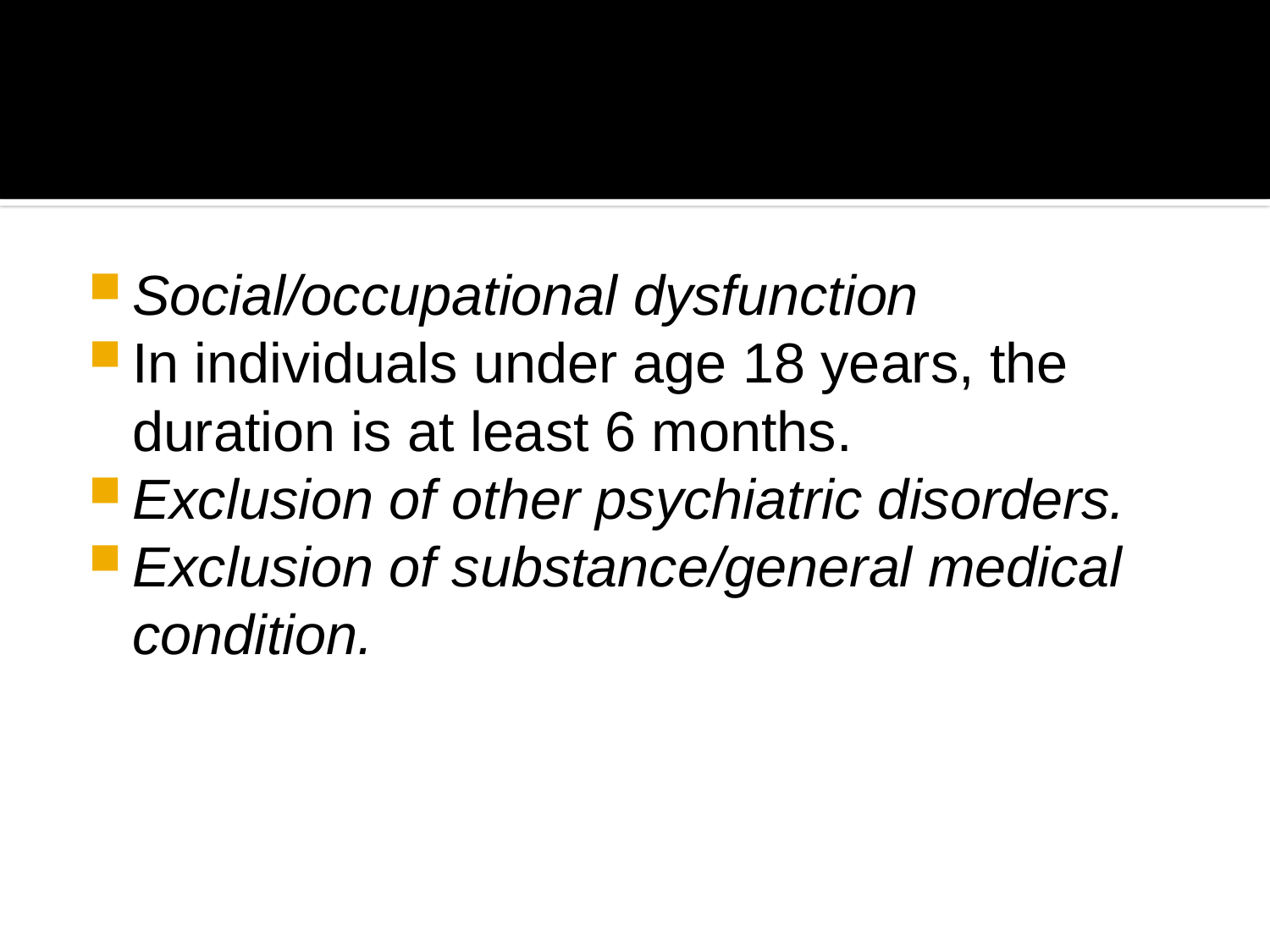

#
Social/occupational dysfunction
In individuals under age 18 years, the duration is at least 6 months.
Exclusion of other psychiatric disorders.
Exclusion of substance/general medical condition.